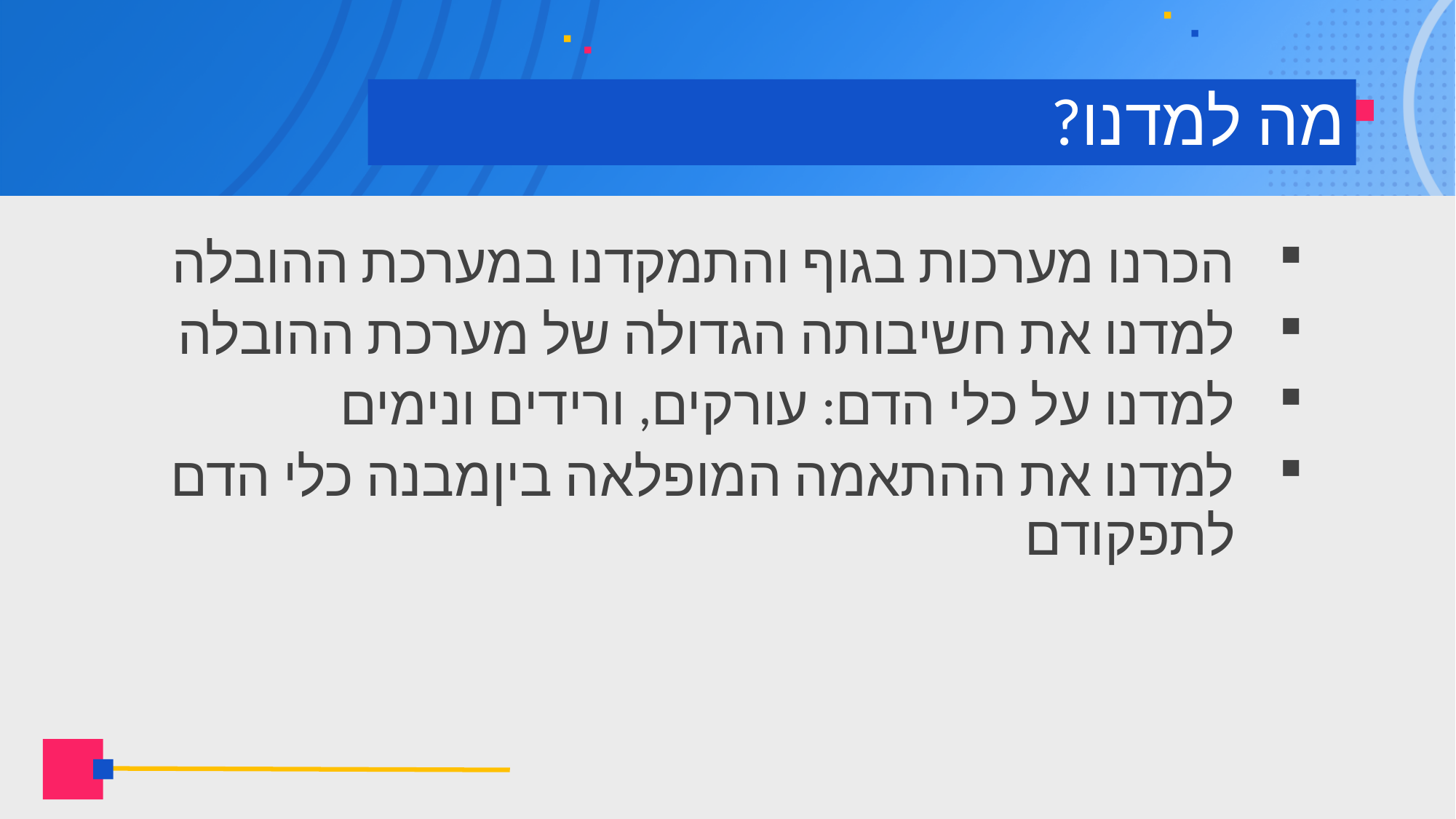

# מה למדנו?
הכרנו מערכות בגוף והתמקדנו במערכת ההובלה
למדנו את חשיבותה הגדולה של מערכת ההובלה
למדנו על כלי הדם: עורקים, ורידים ונימים
למדנו את ההתאמה המופלאה ביןמבנה כלי הדם לתפקודם